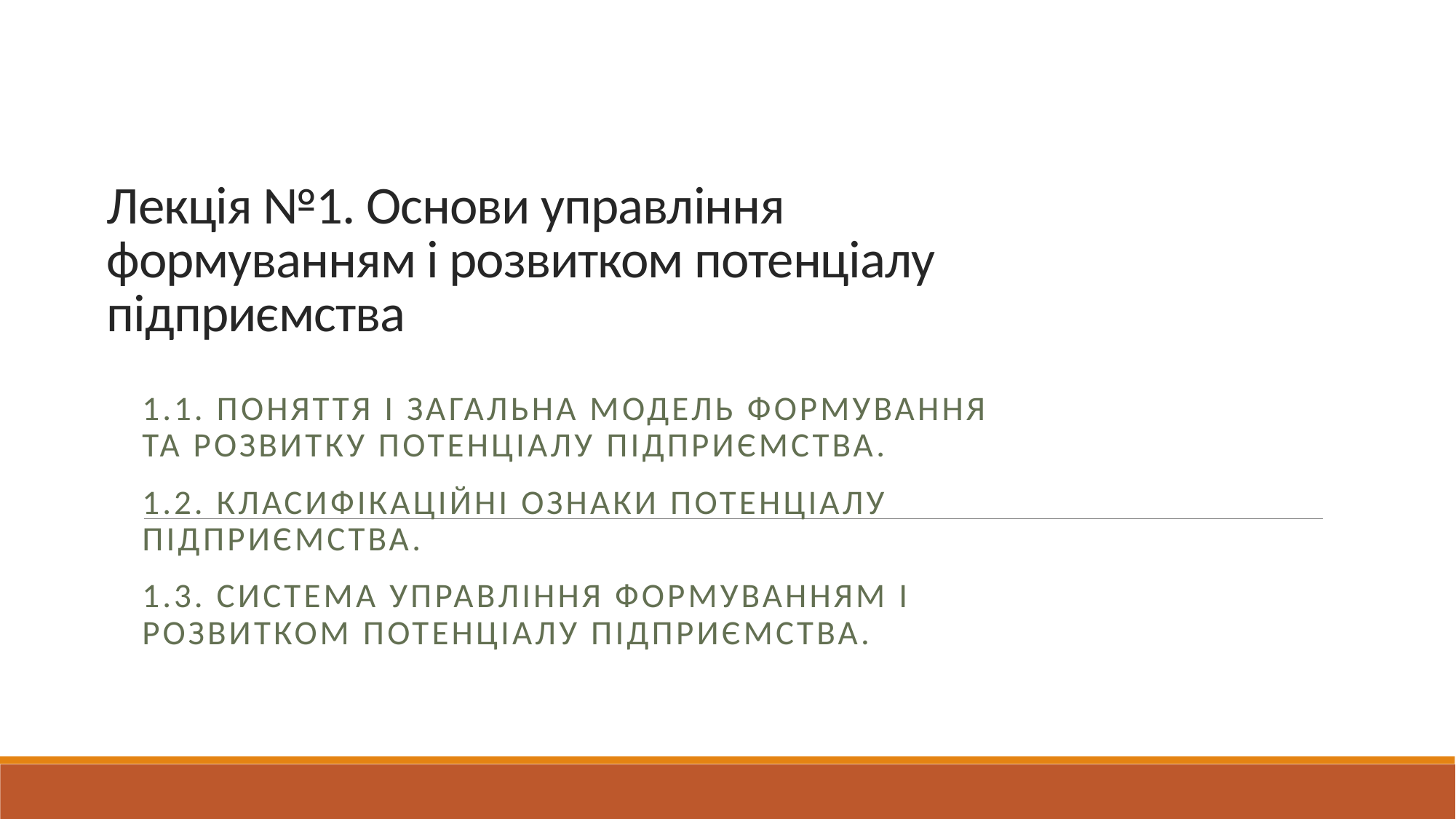

# Лекція №1. Основи управління формуванням і розвитком потенціалу підприємства
1.1. Поняття і загальна модель формування та розвитку потенціалу підприємства.
1.2. Класифікаційні ознаки потенціалу підприємства.
1.3. Система управління формуванням і розвитком потенціалу підприємства.